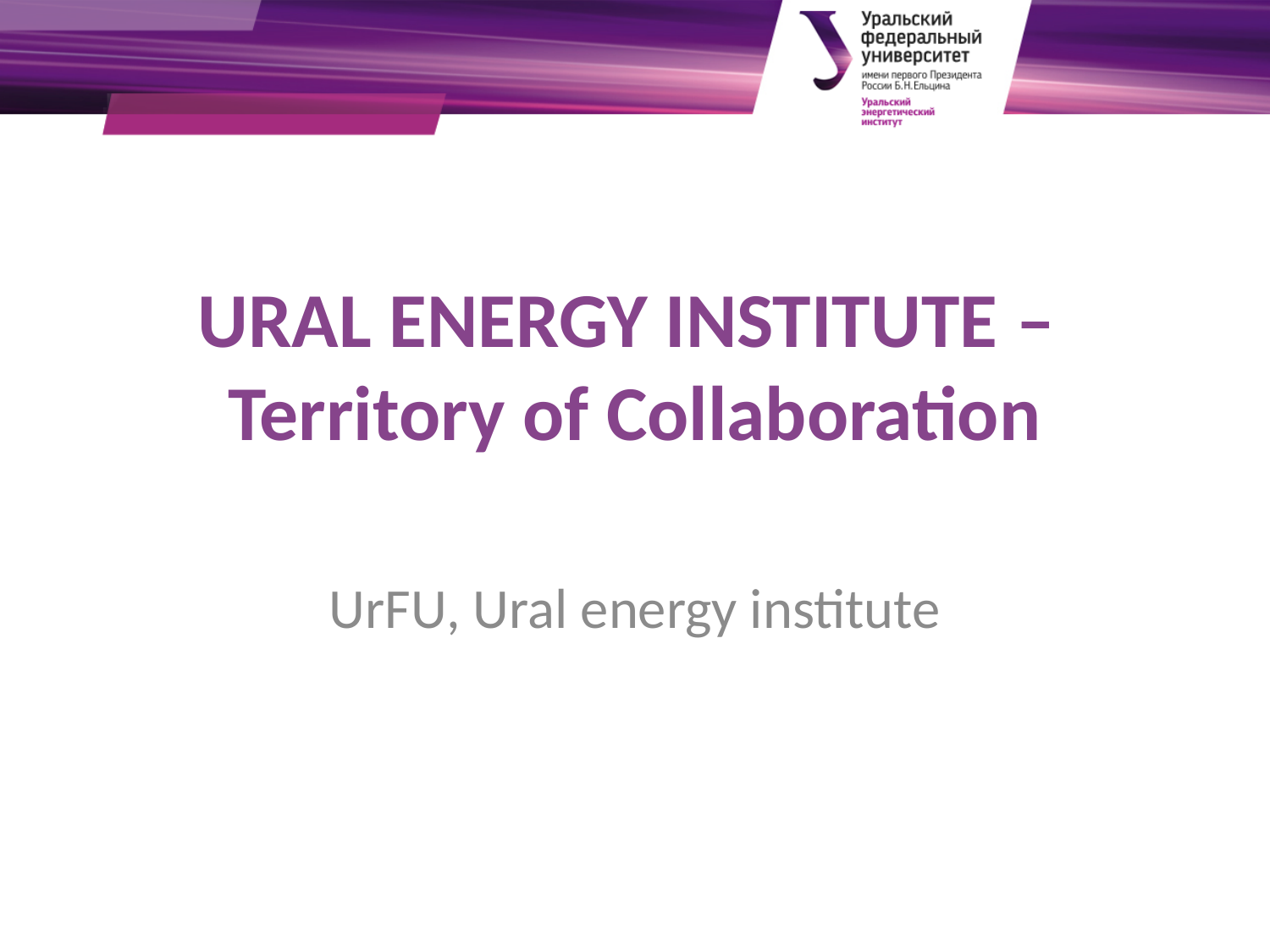

# URAL ENERGY INSTITUTE – Territory of Collaboration
UrFU, Ural energy institute